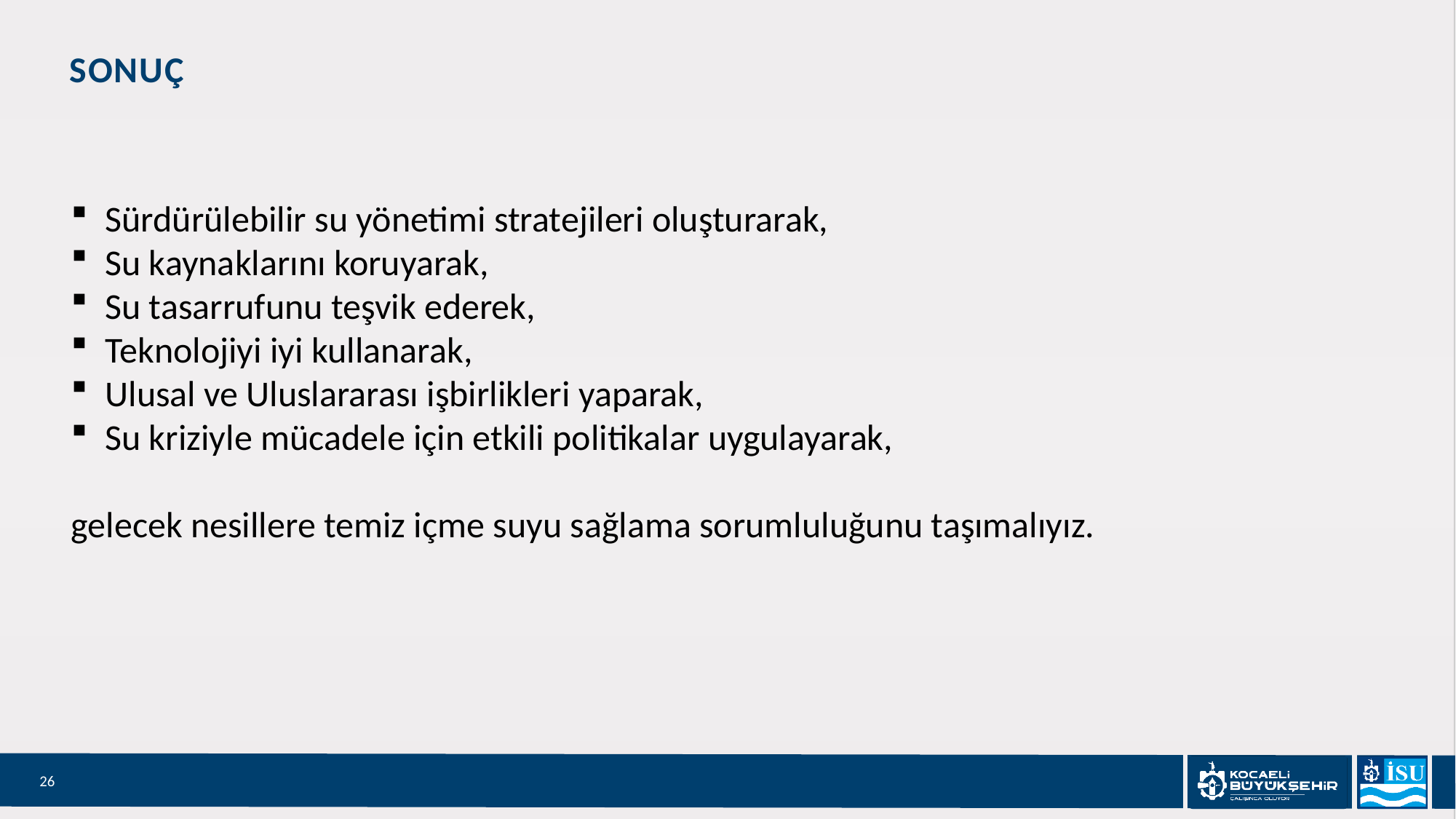

# SONUÇ

Sürdürülebilir su yönetimi stratejileri oluşturarak,
Su kaynaklarını koruyarak,
Su tasarrufunu teşvik ederek,
Teknolojiyi iyi kullanarak,
Ulusal ve Uluslararası işbirlikleri yaparak,
Su kriziyle mücadele için etkili politikalar uygulayarak,

gelecek nesillere temiz içme suyu sağlama sorumluluğunu taşımalıyız.

26